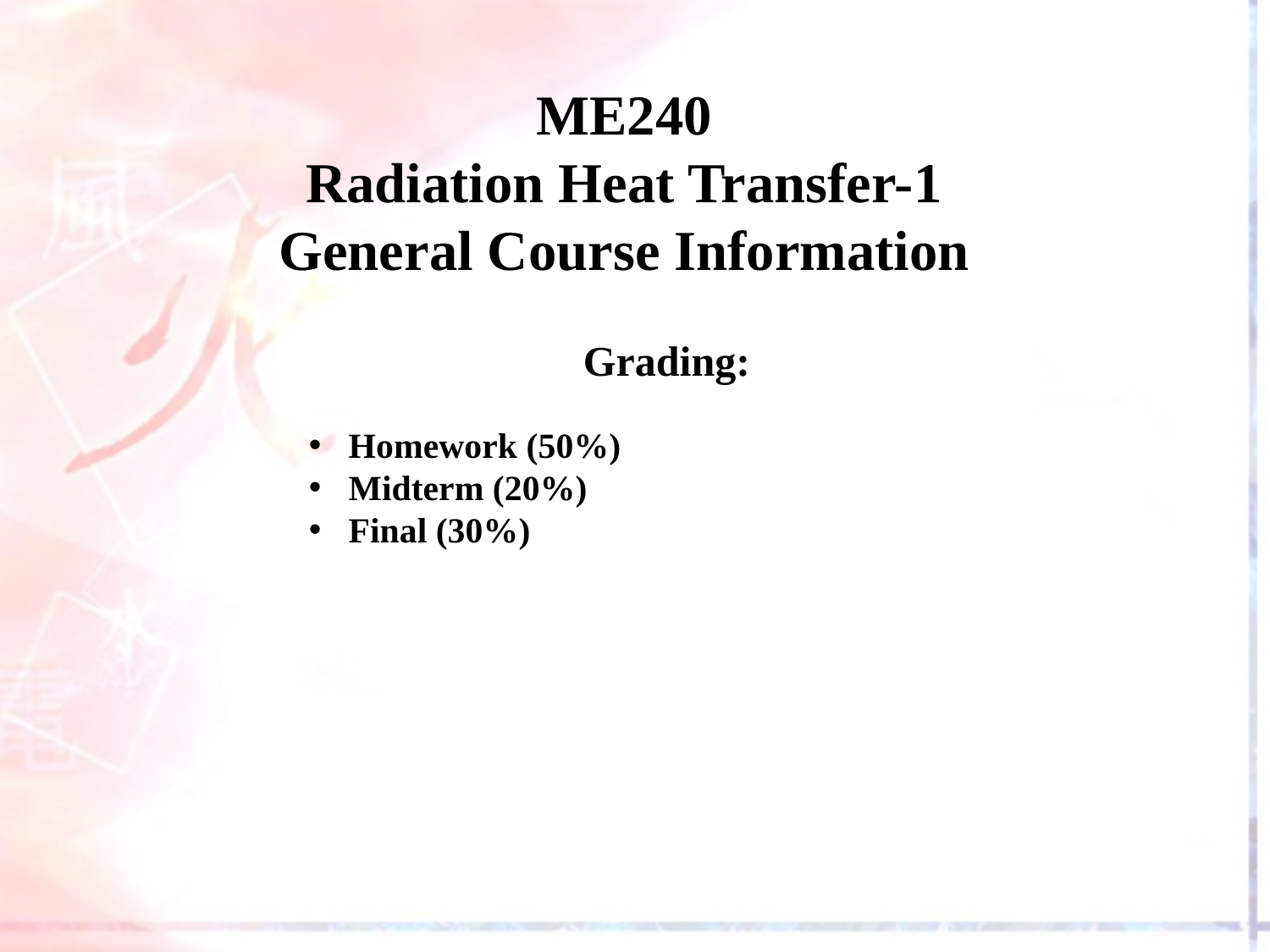

# ME240 Radiation Heat Transfer-1 General Course Information
Grading:

Homework (50%)
Midterm (20%)
Final (30%)